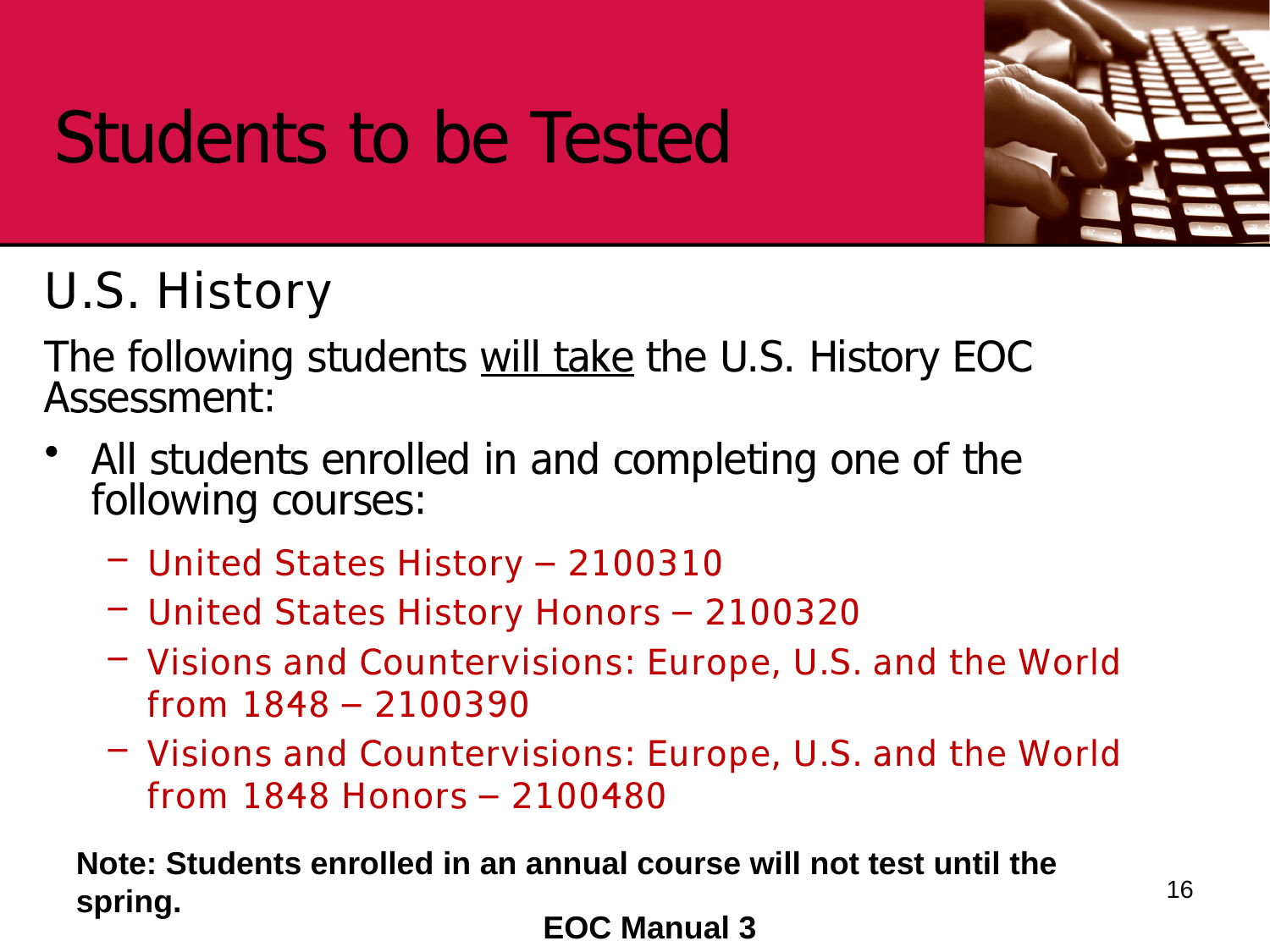

# Students to be Tested
U.S. History
The following students will take the U.S. History EOC Assessment:
All students enrolled in and completing one of the following courses:
United States History – 2100310
United States History Honors – 2100320
Visions and Countervisions: Europe, U.S. and the World from 1848 – 2100390
Visions and Countervisions: Europe, U.S. and the World from 1848 Honors – 2100480

Note: Students enrolled in an annual course will not test until the spring.

16
EOC Manual 3